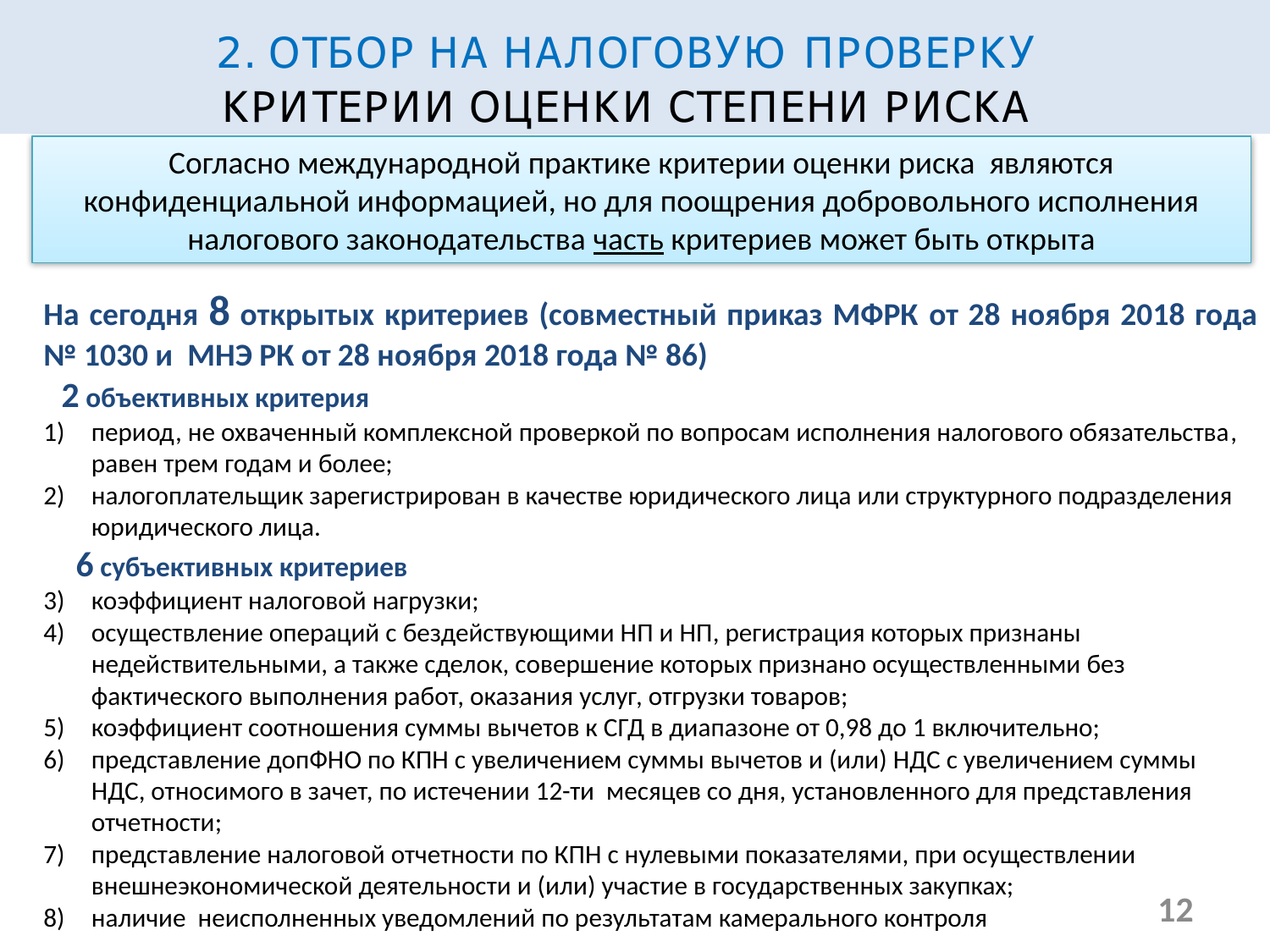

2. ОТБОР НА НАЛОГОВУЮ ПРОВЕРКУ
КРИТЕРИИ ОЦЕНКИ СТЕПЕНИ РИСКА
Согласно международной практике критерии оценки риска  являются конфиденциальной информацией, но для поощрения добровольного исполнения налогового законодательства часть критериев может быть открыта
На сегодня 8 открытых критериев (совместный приказ МФРК от 28 ноября 2018 года № 1030 и  МНЭ РК от 28 ноября 2018 года № 86)
   2 объективных критерия
период, не охваченный комплексной проверкой по вопросам исполнения налогового обязательства, равен трем годам и более;
налогоплательщик зарегистрирован в качестве юридического лица или структурного подразделения юридического лица.
    6 субъективных критериев
коэффициент налоговой нагрузки;
осуществление операций с бездействующими НП и НП, регистрация которых признаны недействительными, а также сделок, совершение которых признано осуществленными без фактического выполнения работ, оказания услуг, отгрузки товаров;
коэффициент соотношения суммы вычетов к СГД в диапазоне от 0,98 до 1 включительно;
представление допФНО по КПН с увеличением суммы вычетов и (или) НДС с увеличением суммы НДС, относимого в зачет, по истечении 12-ти  месяцев со дня, установленного для представления отчетности;
представление налоговой отчетности по КПН с нулевыми показателями, при осуществлении внешнеэкономической деятельности и (или) участие в государственных закупках;
наличие  неисполненных уведомлений по результатам камерального контроля
12